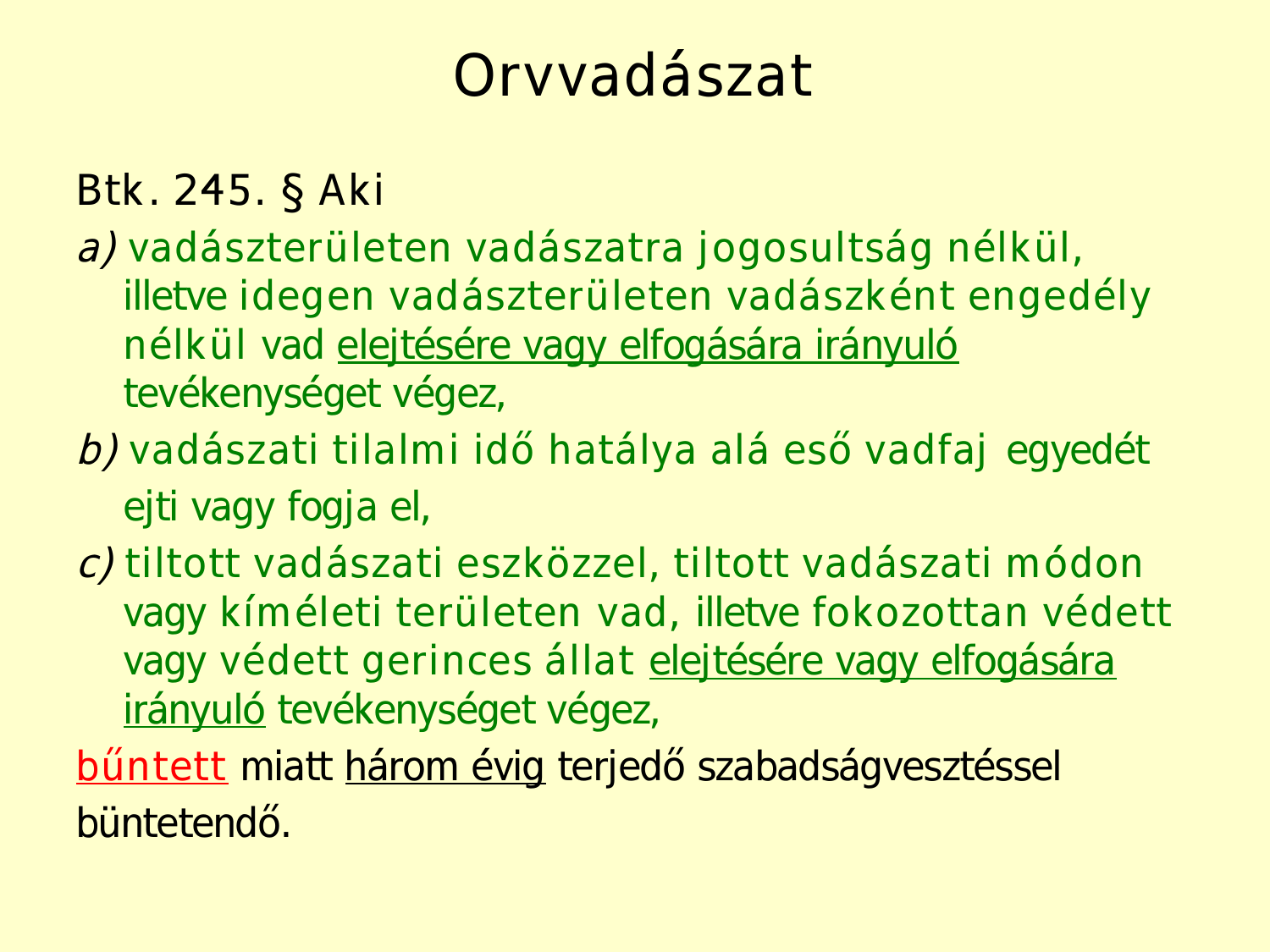

# Orvvadászat
Btk. 245. § Aki
a) vadászterületen vadászatra jogosultság nélkül, illetve idegen vadászterületen vadászként engedély nélkül vad elejtésére vagy elfogására irányuló tevékenységet végez,
b) vadászati tilalmi idő hatálya alá eső vadfaj egyedét
	ejti vagy fogja el,
c) tiltott vadászati eszközzel, tiltott vadászati módon
	vagy kíméleti területen vad, illetve fokozottan védett vagy védett gerinces állat elejtésére vagy elfogására irányuló tevékenységet végez,
bűntett miatt három évig terjedő szabadságvesztéssel
büntetendő.